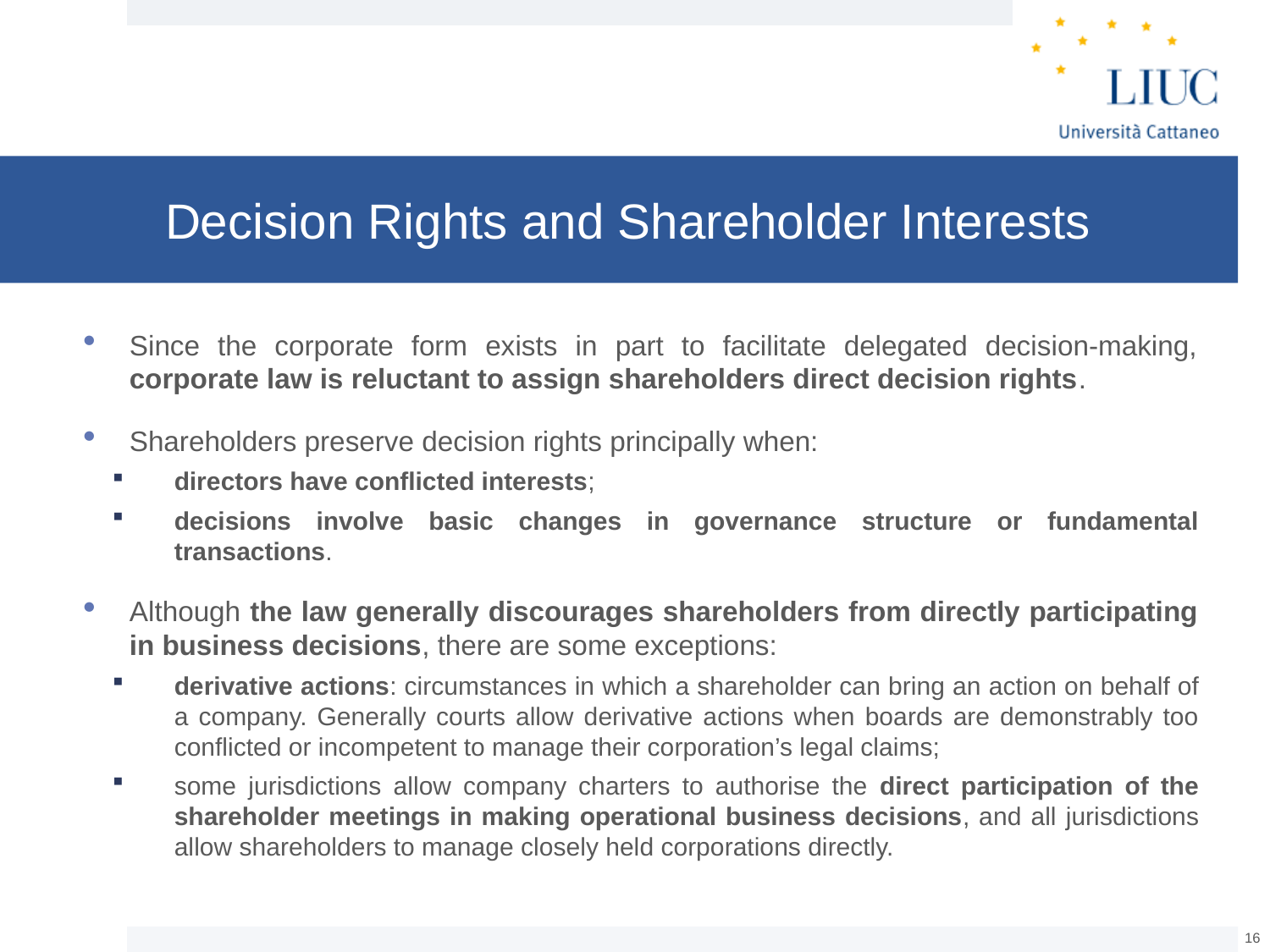

# Decision Rights and Shareholder Interests
Since the corporate form exists in part to facilitate delegated decision-making, corporate law is reluctant to assign shareholders direct decision rights.
Shareholders preserve decision rights principally when:
directors have conflicted interests;
decisions involve basic changes in governance structure or fundamental transactions.
Although the law generally discourages shareholders from directly participating in business decisions, there are some exceptions:
derivative actions: circumstances in which a shareholder can bring an action on behalf of a company. Generally courts allow derivative actions when boards are demonstrably too conflicted or incompetent to manage their corporation’s legal claims;
some jurisdictions allow company charters to authorise the direct participation of the shareholder meetings in making operational business decisions, and all jurisdictions allow shareholders to manage closely held corporations directly.

16